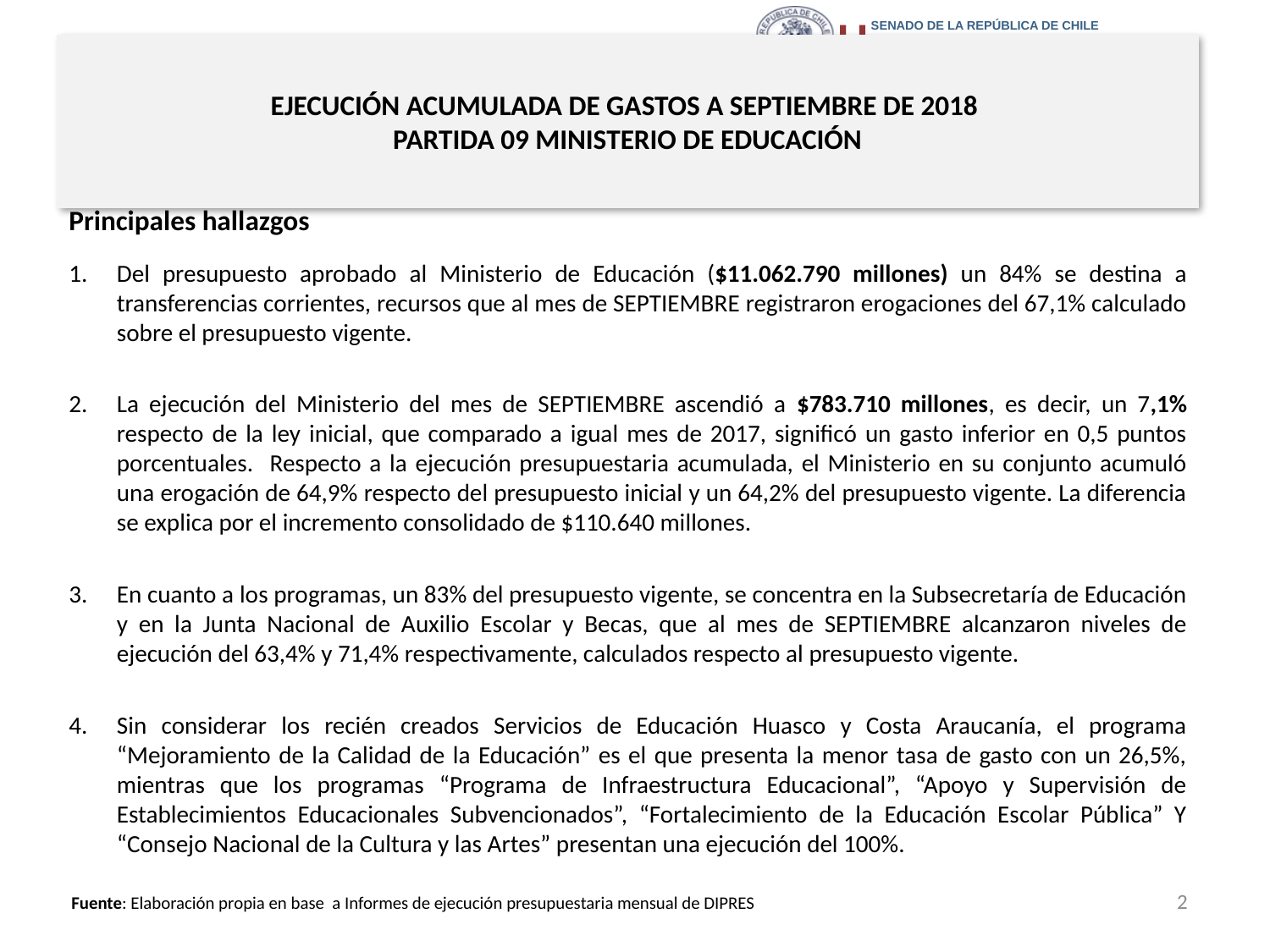

# EJECUCIÓN ACUMULADA DE GASTOS A SEPTIEMBRE DE 2018 PARTIDA 09 MINISTERIO DE EDUCACIÓN
Principales hallazgos
Del presupuesto aprobado al Ministerio de Educación ($11.062.790 millones) un 84% se destina a transferencias corrientes, recursos que al mes de SEPTIEMBRE registraron erogaciones del 67,1% calculado sobre el presupuesto vigente.
La ejecución del Ministerio del mes de SEPTIEMBRE ascendió a $783.710 millones, es decir, un 7,1% respecto de la ley inicial, que comparado a igual mes de 2017, significó un gasto inferior en 0,5 puntos porcentuales.  Respecto a la ejecución presupuestaria acumulada, el Ministerio en su conjunto acumuló una erogación de 64,9% respecto del presupuesto inicial y un 64,2% del presupuesto vigente. La diferencia se explica por el incremento consolidado de $110.640 millones.
En cuanto a los programas, un 83% del presupuesto vigente, se concentra en la Subsecretaría de Educación y en la Junta Nacional de Auxilio Escolar y Becas, que al mes de SEPTIEMBRE alcanzaron niveles de ejecución del 63,4% y 71,4% respectivamente, calculados respecto al presupuesto vigente.
Sin considerar los recién creados Servicios de Educación Huasco y Costa Araucanía, el programa “Mejoramiento de la Calidad de la Educación” es el que presenta la menor tasa de gasto con un 26,5%, mientras que los programas “Programa de Infraestructura Educacional”, “Apoyo y Supervisión de Establecimientos Educacionales Subvencionados”, “Fortalecimiento de la Educación Escolar Pública” Y “Consejo Nacional de la Cultura y las Artes” presentan una ejecución del 100%.
2